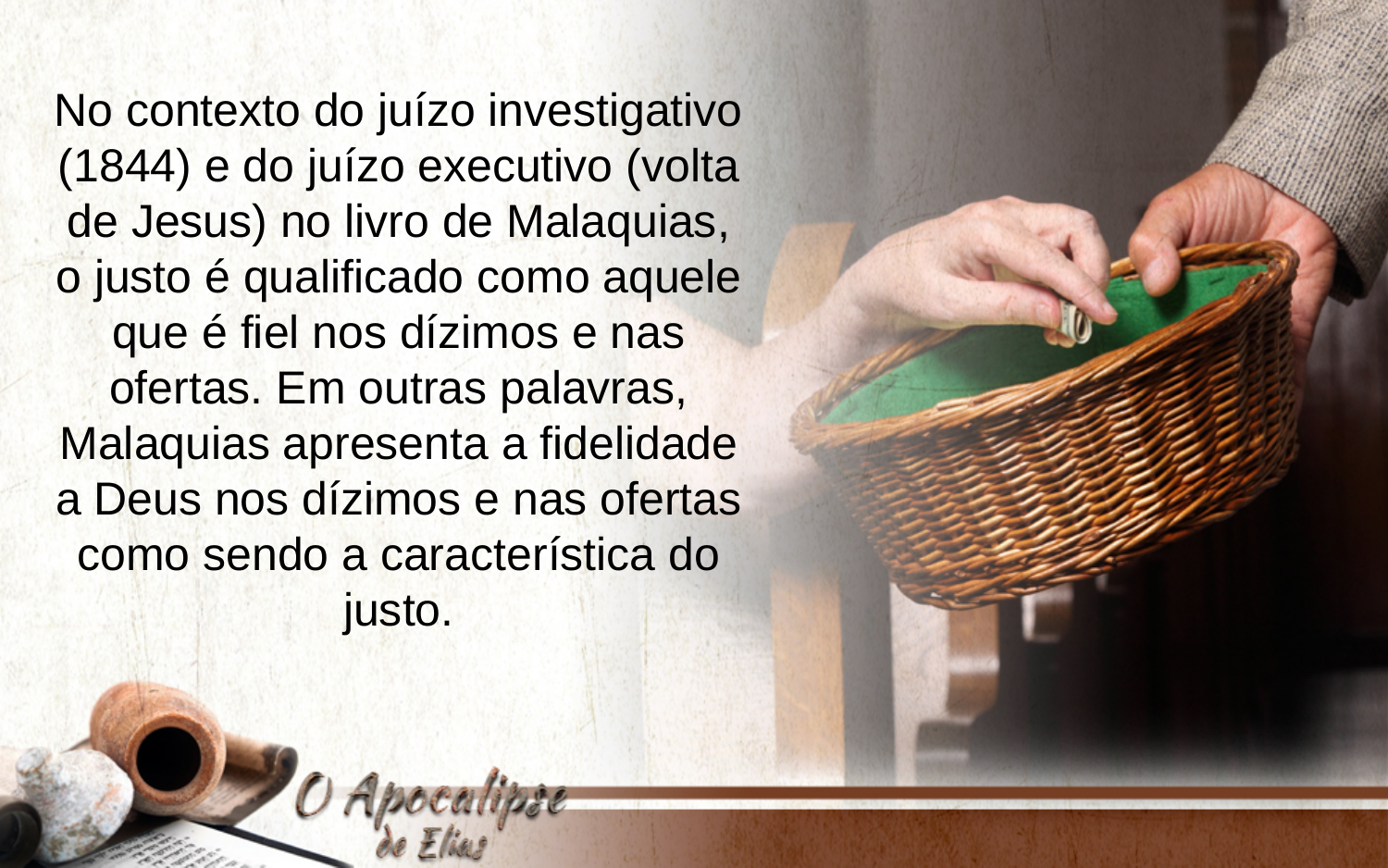

No contexto do juízo investigativo (1844) e do juízo executivo (volta de Jesus) no livro de Malaquias, o justo é qualificado como aquele que é fiel nos dízimos e nas ofertas. Em outras palavras, Malaquias apresenta a fidelidade a Deus nos dízimos e nas ofertas como sendo a característica do justo.